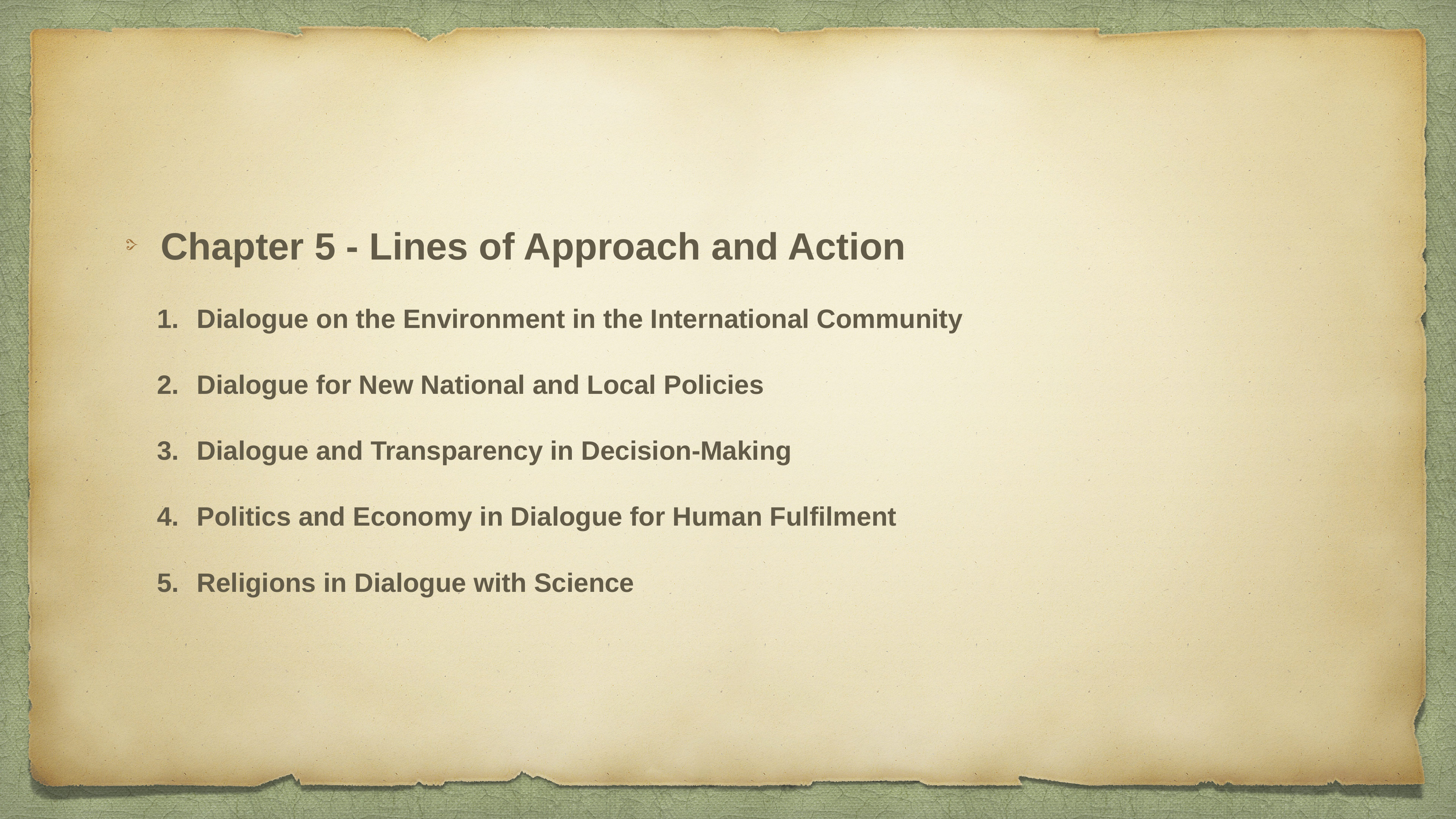

Chapter 5 - Lines of Approach and Action
Dialogue on the Environment in the International Community
Dialogue for New National and Local Policies
Dialogue and Transparency in Decision-Making
Politics and Economy in Dialogue for Human Fulfilment
Religions in Dialogue with Science